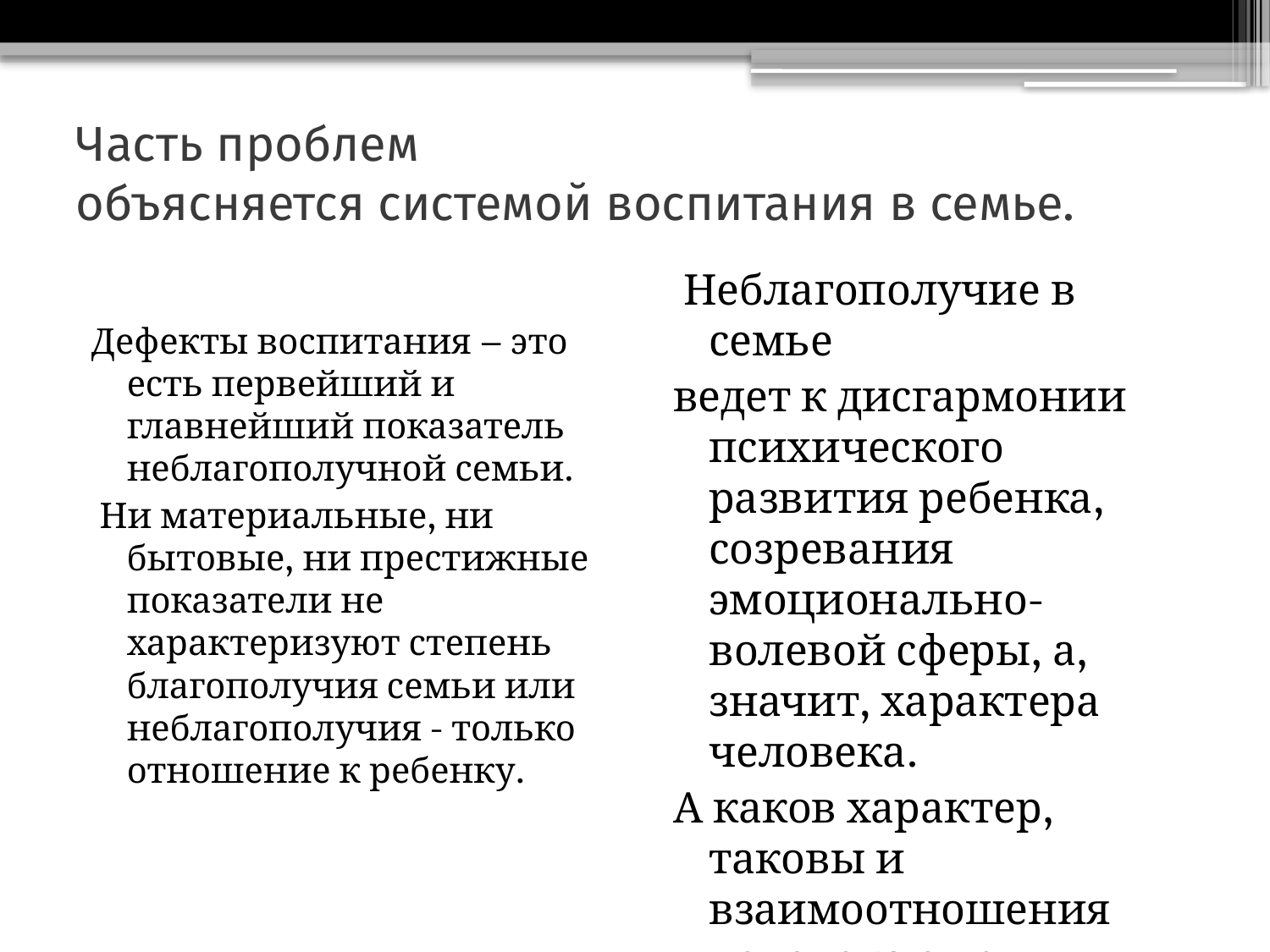

# Часть проблем объясняется системой воспитания в семье.
 Неблагополучие в семье
ведет к дисгармонии психического развития ребенка, созревания эмоционально-волевой сферы, а, значит, характера человека.
А каков характер, таковы и взаимоотношения человека с другими людьми,  таково и его счастье.
Дефекты воспитания – это есть первейший и главнейший показатель неблагополучной семьи.
 Ни материальные, ни бытовые, ни престижные показатели не характеризуют степень благополучия семьи или неблагополучия - только отношение к ребенку.